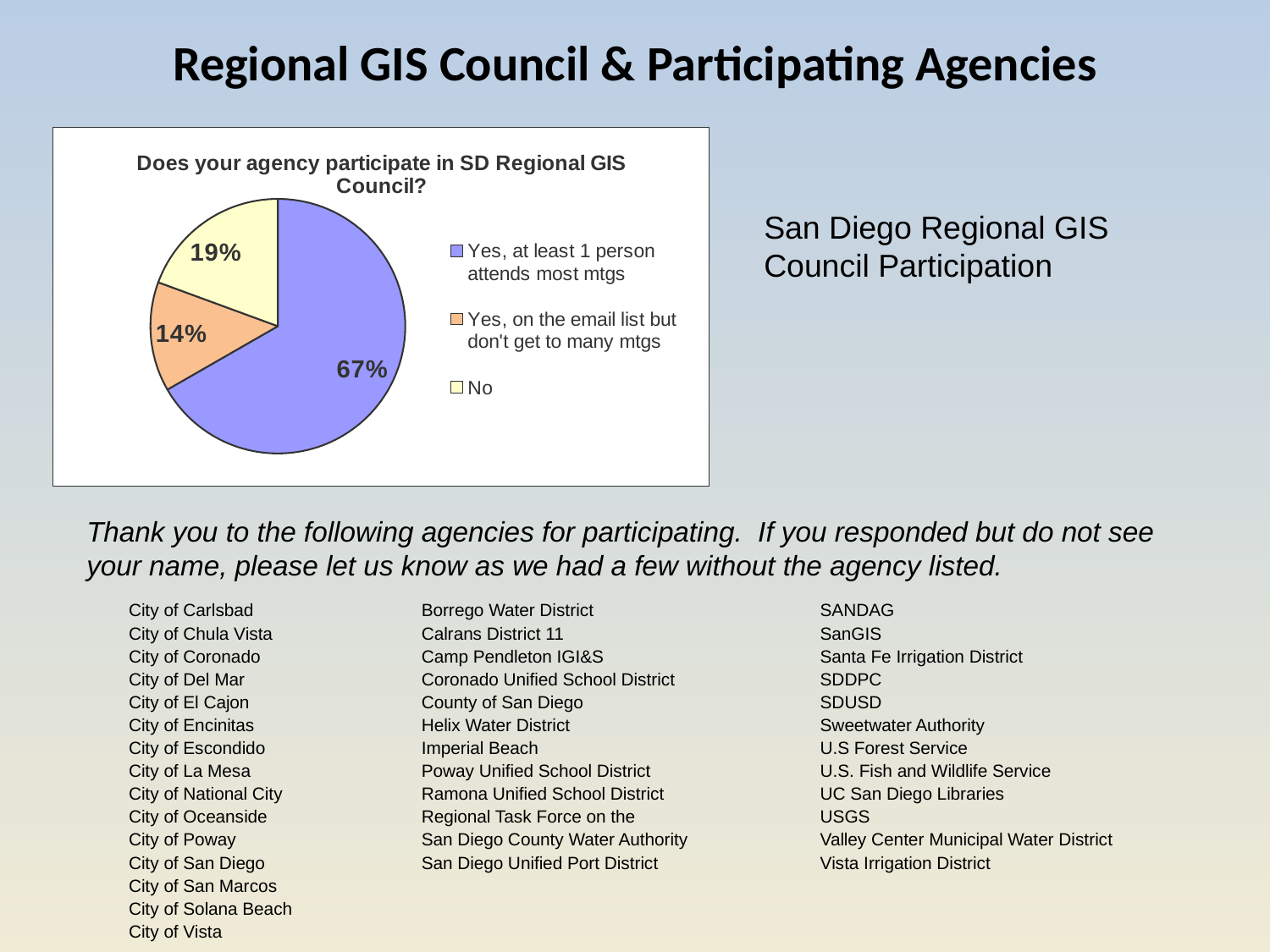

# Regional GIS Council & Participating Agencies

### Chart: Does your agency participate in SD Regional GIS Council?

| Category | Response Percent |
|---|---|
| Yes, at least 1 person attends most mtgs | 0.667 |
| Yes, on the email list but don't get to many mtgs | 0.139 |
| No | 0.194 |
San Diego Regional GIS Council Participation
Thank you to the following agencies for participating.  If you responded but do not see your name, please let us know as we had a few without the agency listed.
| City of Carlsbad |  | Borrego Water District |  | SANDAG |
| --- | --- | --- | --- | --- |
| City of Chula Vista |  | Calrans District 11 |  | SanGIS |
| City of Coronado |  | Camp Pendleton IGI&S |  | Santa Fe Irrigation District |
| City of Del Mar |  | Coronado Unified School District |  | SDDPC |
| City of El Cajon |  | County of San Diego |  | SDUSD |
| City of Encinitas |  | Helix Water District |  | Sweetwater Authority |
| City of Escondido |  | Imperial Beach |  | U.S Forest Service |
| City of La Mesa |  | Poway Unified School District |  | U.S. Fish and Wildlife Service |
| City of National City |  | Ramona Unified School District |  | UC San Diego Libraries |
| City of Oceanside |  | Regional Task Force on the |  | USGS |
| City of Poway |  | San Diego County Water Authority |  | Valley Center Municipal Water District |
| City of San Diego |  | San Diego Unified Port District |  | Vista Irrigation District |
| City of San Marcos |  |  |  |  |
| City of Solana Beach |  |  |  |  |
| City of Vista |  |  |  |  |